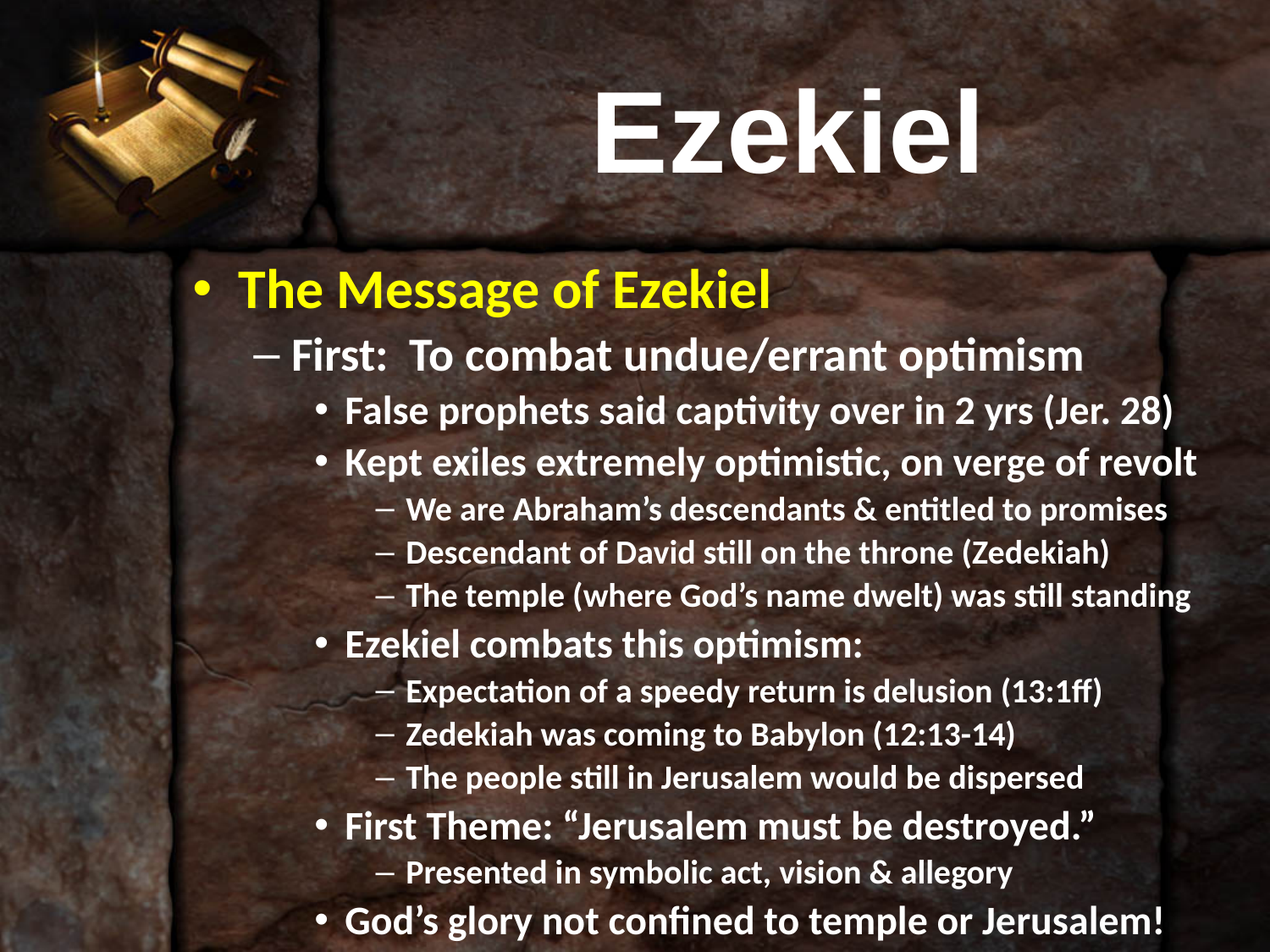

# Ezekiel
The Message of Ezekiel
First:  To combat undue/errant optimism
False prophets said captivity over in 2 yrs (Jer. 28)
Kept exiles extremely optimistic, on verge of revolt
We are Abraham’s descendants & entitled to promises
Descendant of David still on the throne (Zedekiah)
The temple (where God’s name dwelt) was still standing
Ezekiel combats this optimism:
Expectation of a speedy return is delusion (13:1ff)
Zedekiah was coming to Babylon (12:13-14)
The people still in Jerusalem would be dispersed
First Theme: “Jerusalem must be destroyed.”
Presented in symbolic act, vision & allegory
God’s glory not confined to temple or Jerusalem!